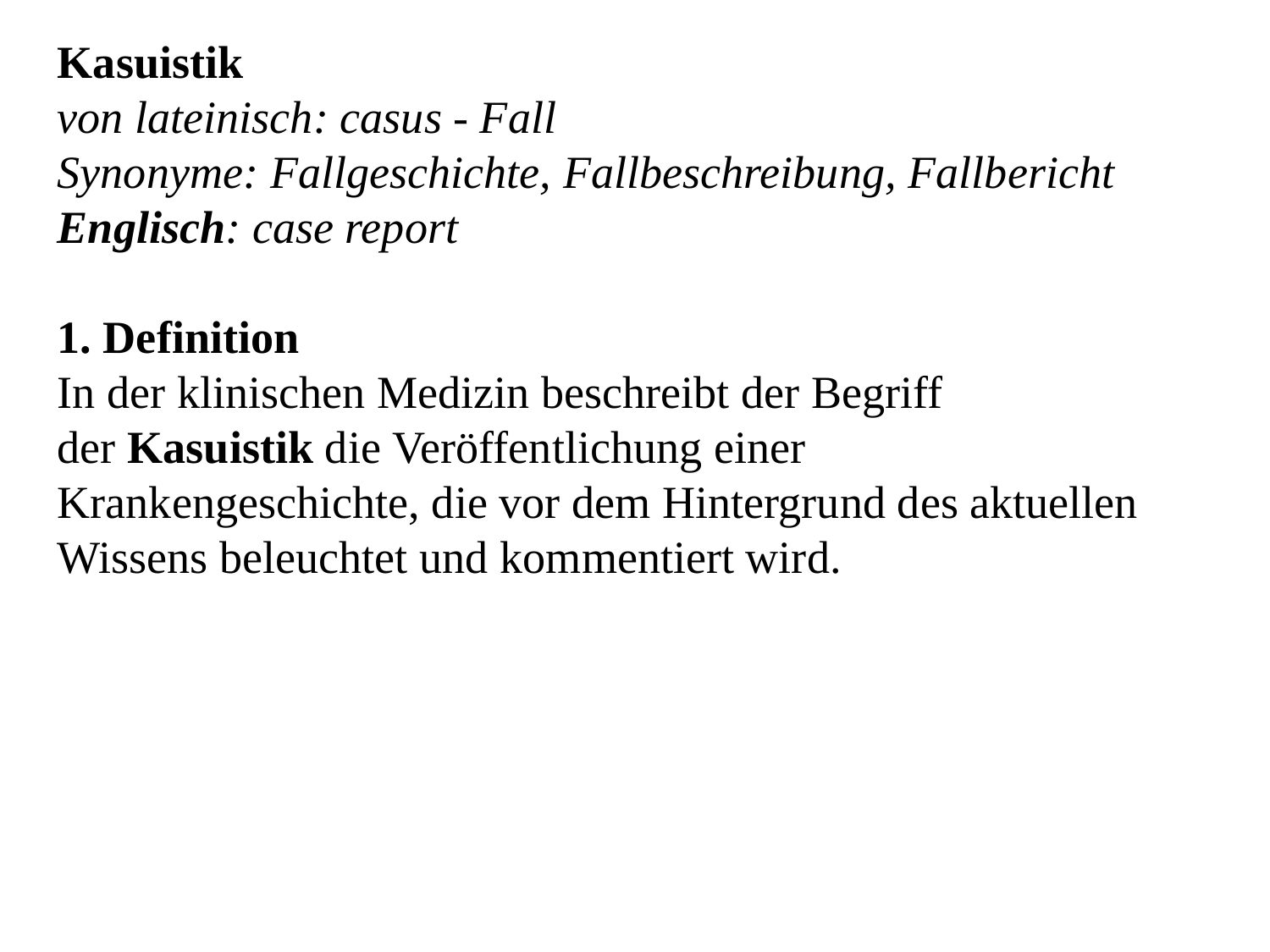

Kasuistik
von lateinisch: casus - Fall
Synonyme: Fallgeschichte, Fallbeschreibung, Fallbericht
Englisch: case report
1. Definition
In der klinischen Medizin beschreibt der Begriff der Kasuistik die Veröffentlichung einer Krankengeschichte, die vor dem Hintergrund des aktuellen Wissens beleuchtet und kommentiert wird.